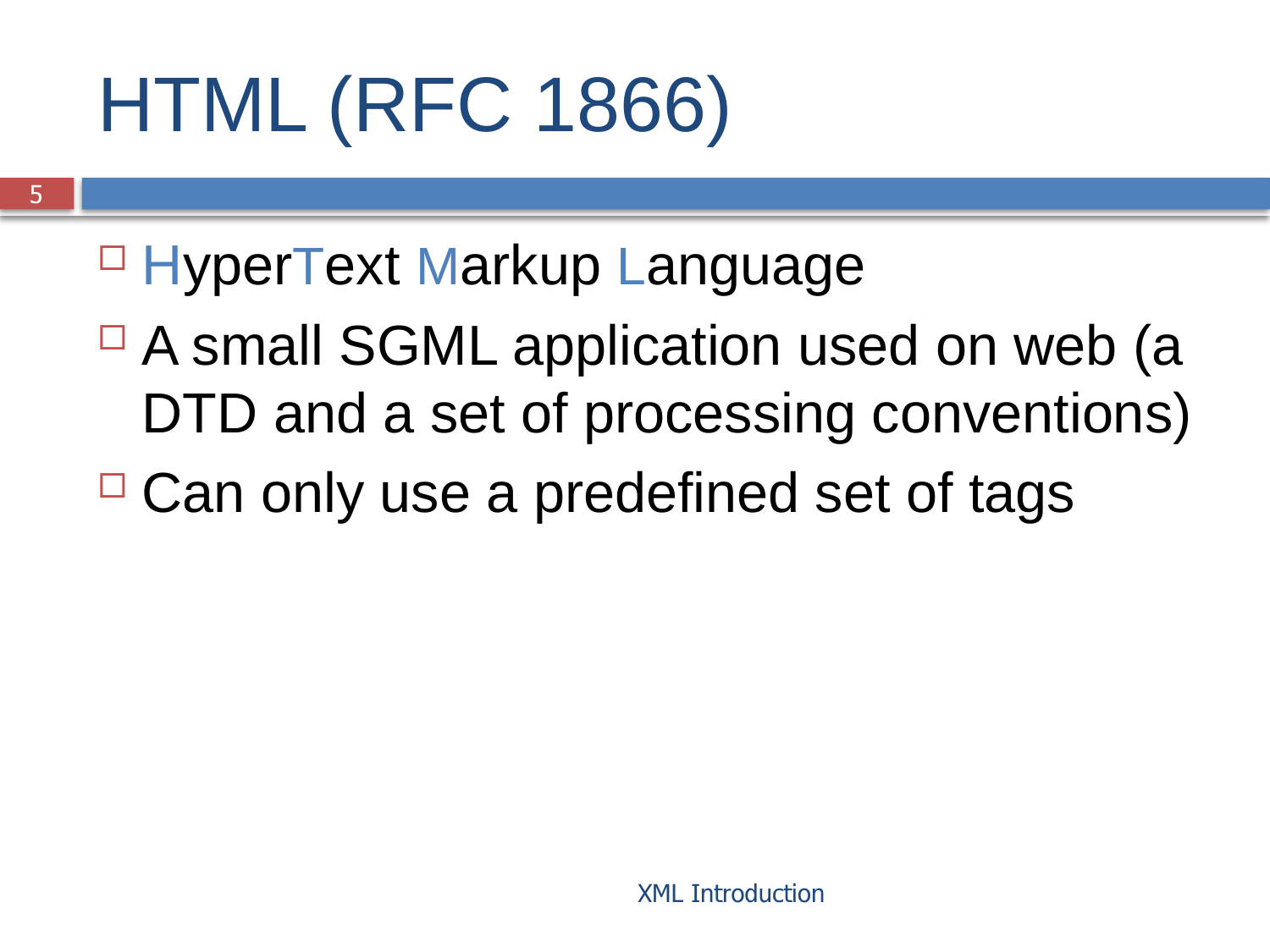

# HTML (RFC 1866)
5
HyperText Markup Language
A small SGML application used on web (a DTD and a set of processing conventions)
Can only use a predefined set of tags
XML Introduction